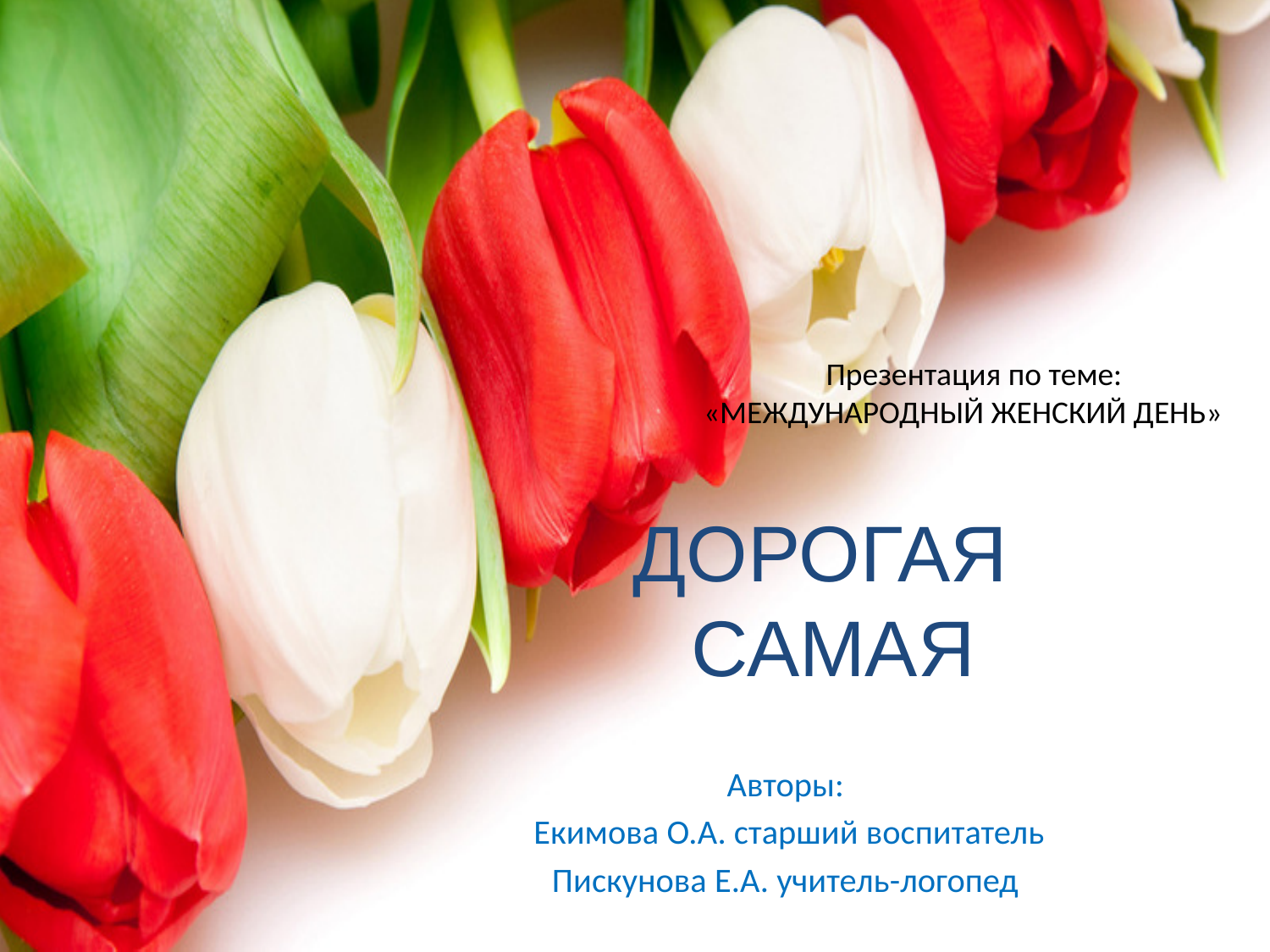

Презентация по теме:
 «МЕЖДУНАРОДНЫЙ ЖЕНСКИЙ ДЕНЬ»
# ДОРОГАЯ САМАЯ
Авторы:
Екимова О.А. старший воспитатель
Пискунова Е.А. учитель-логопед